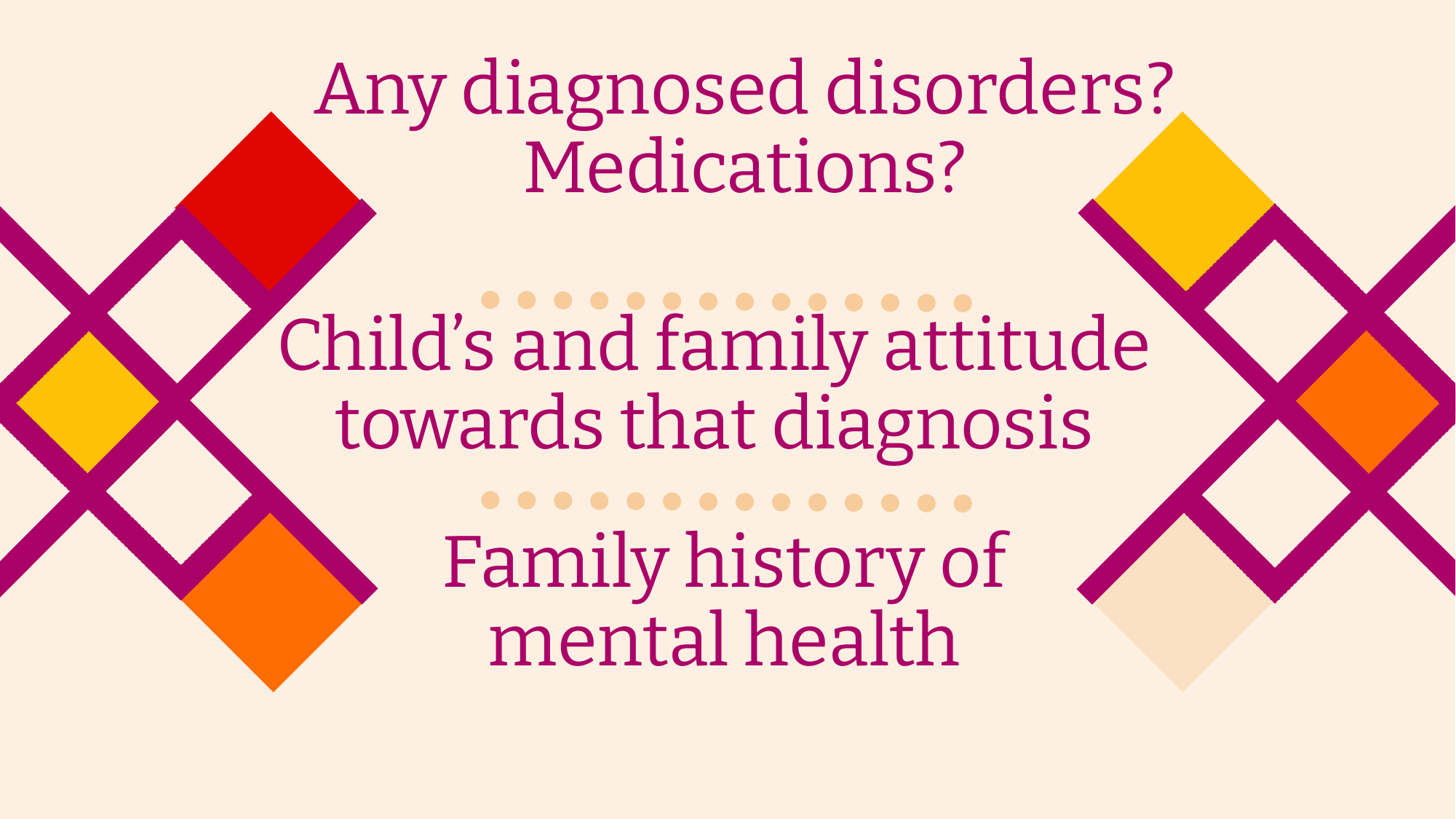

# Any diagnosed disorders? Medications?
Child’s and family attitude towards that diagnosis
Family history of mental health